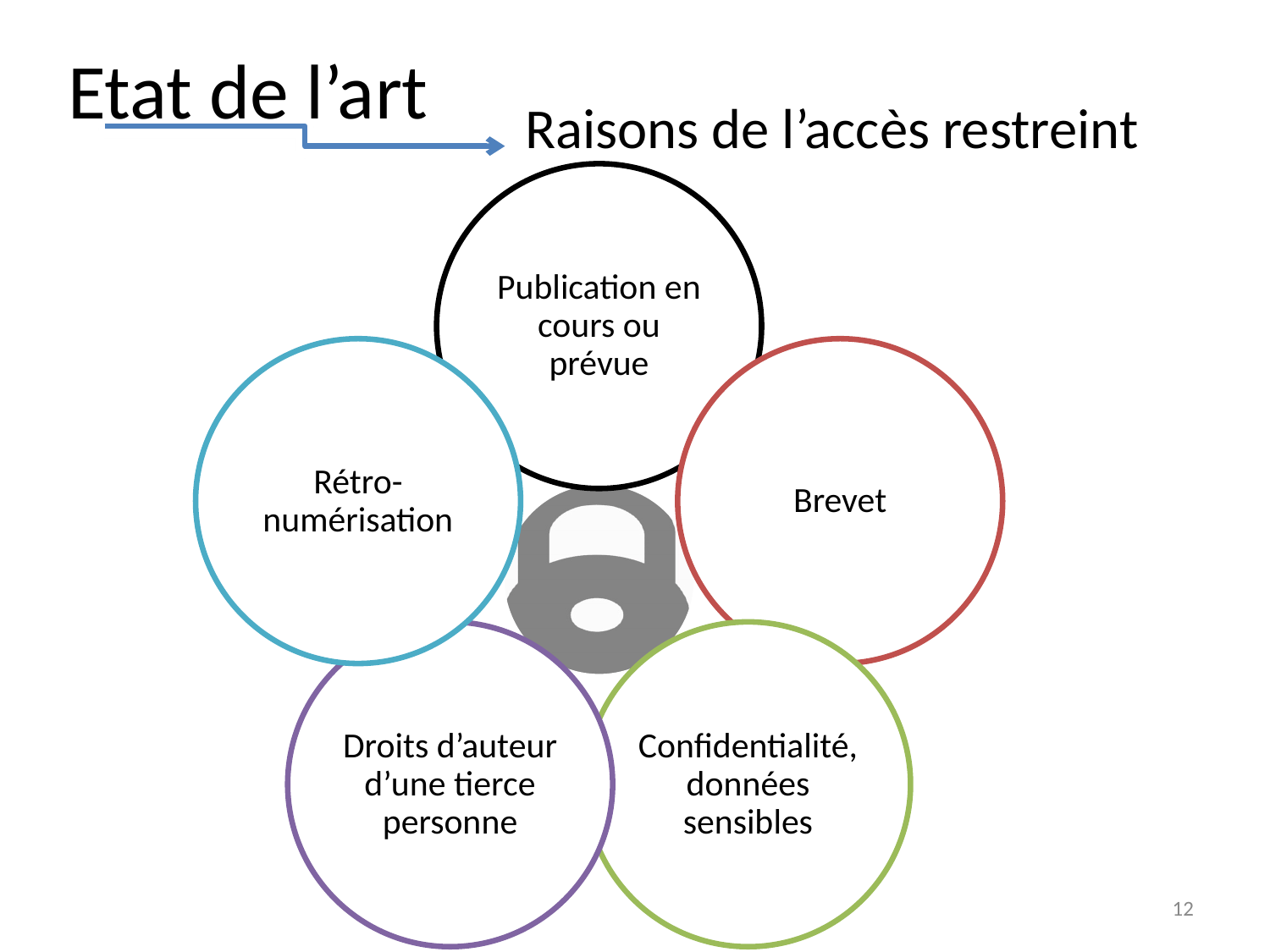

# Etat de l’art
  Raisons de l’accès restreint

Publication en cours ou prévue

Brevet

Confidentialité, données sensibles

Droits d’auteur d’une tierce personne

Rétro-numérisation
12